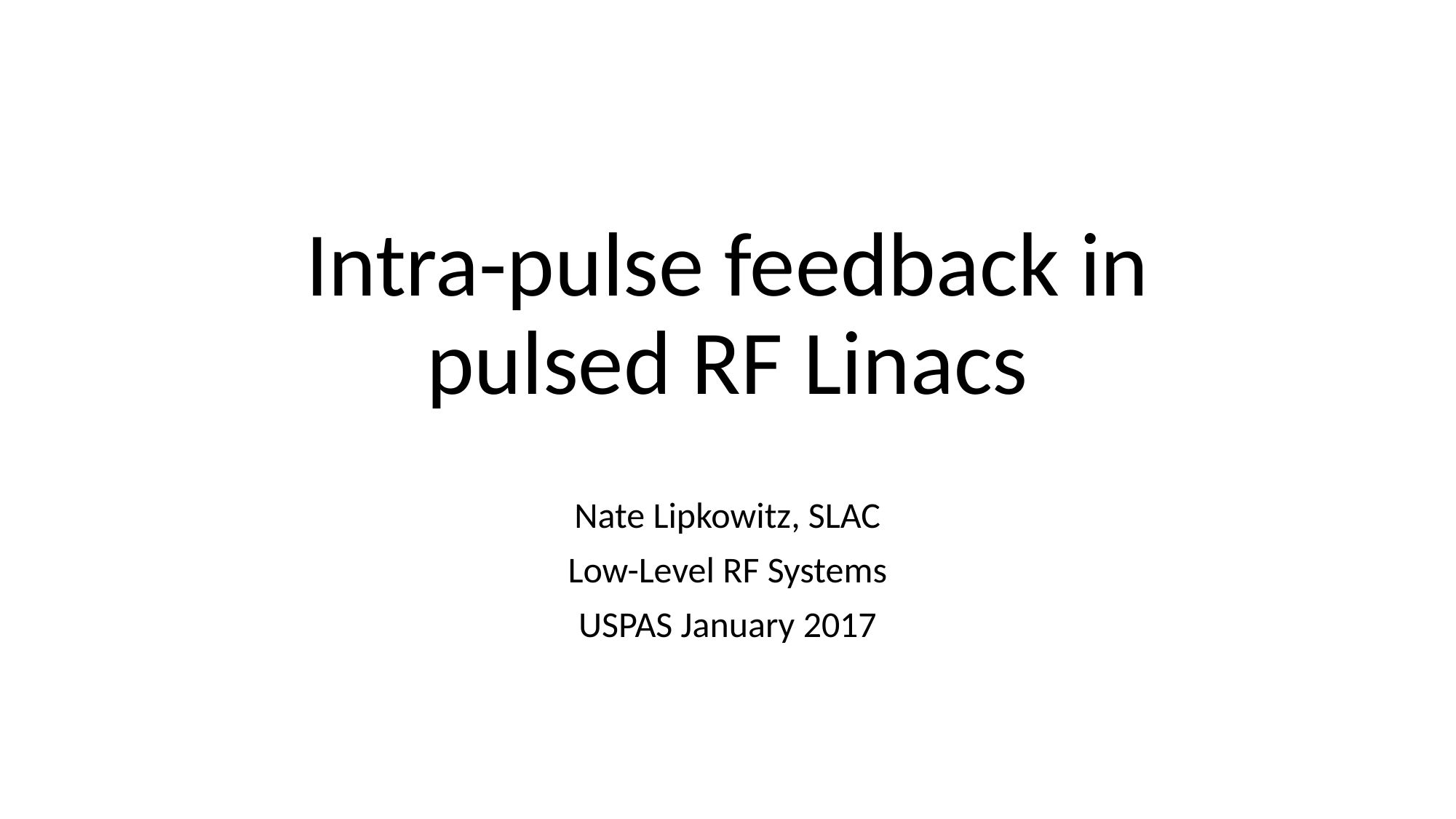

# Intra-pulse feedback in pulsed RF Linacs
Nate Lipkowitz, SLAC
Low-Level RF Systems
USPAS January 2017